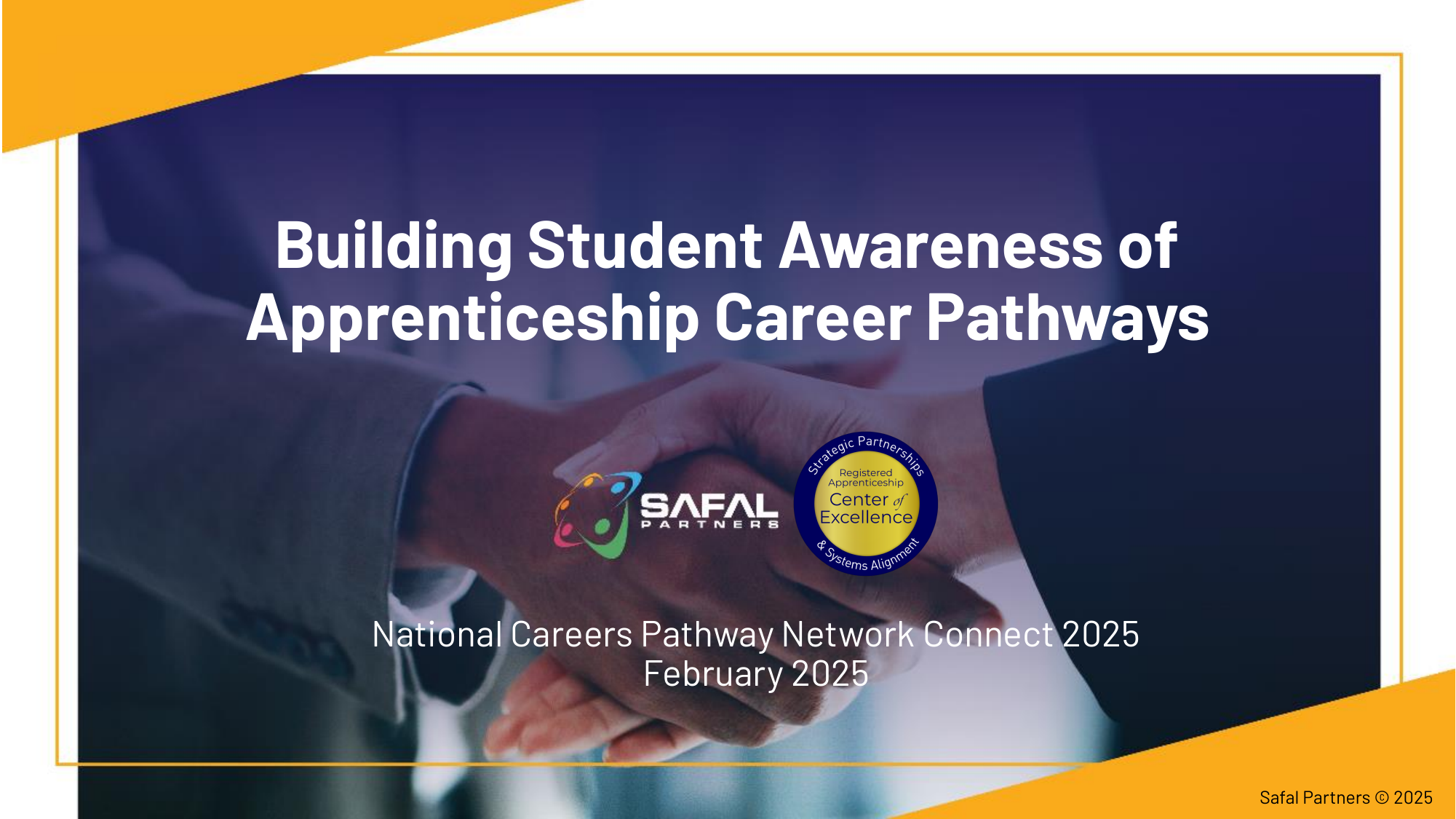

# Building Student Awareness of Apprenticeship Career Pathways
National Careers Pathway Network Connect 2025
February 2025